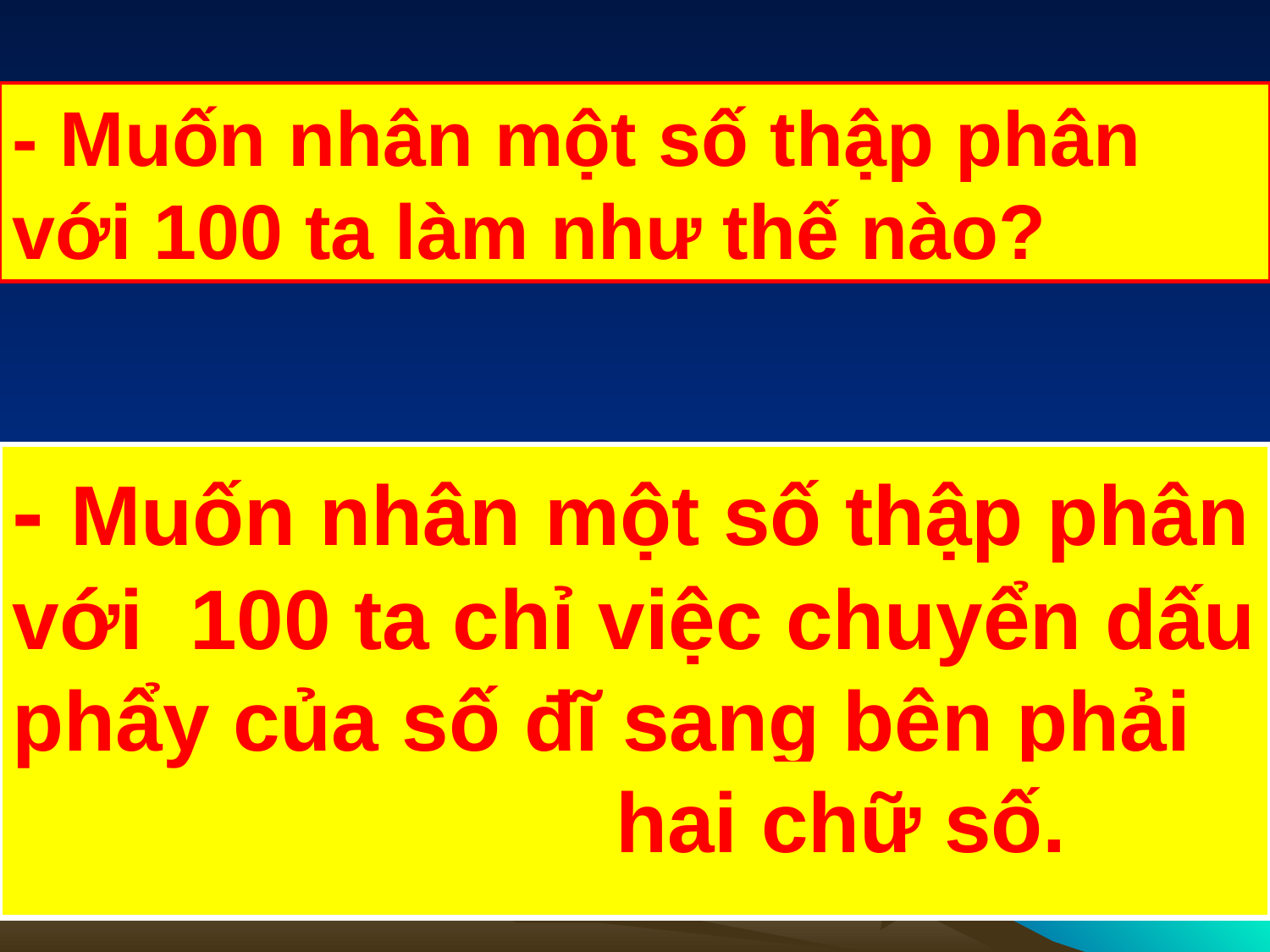

- Muốn nhân một số thập phân với 100 ta làm như thế nào?
- Muốn nhân một số thập phân với  100 ta chỉ việc chuyển dấu phẩy của số đĩ sang bên phải

hai chữ số.